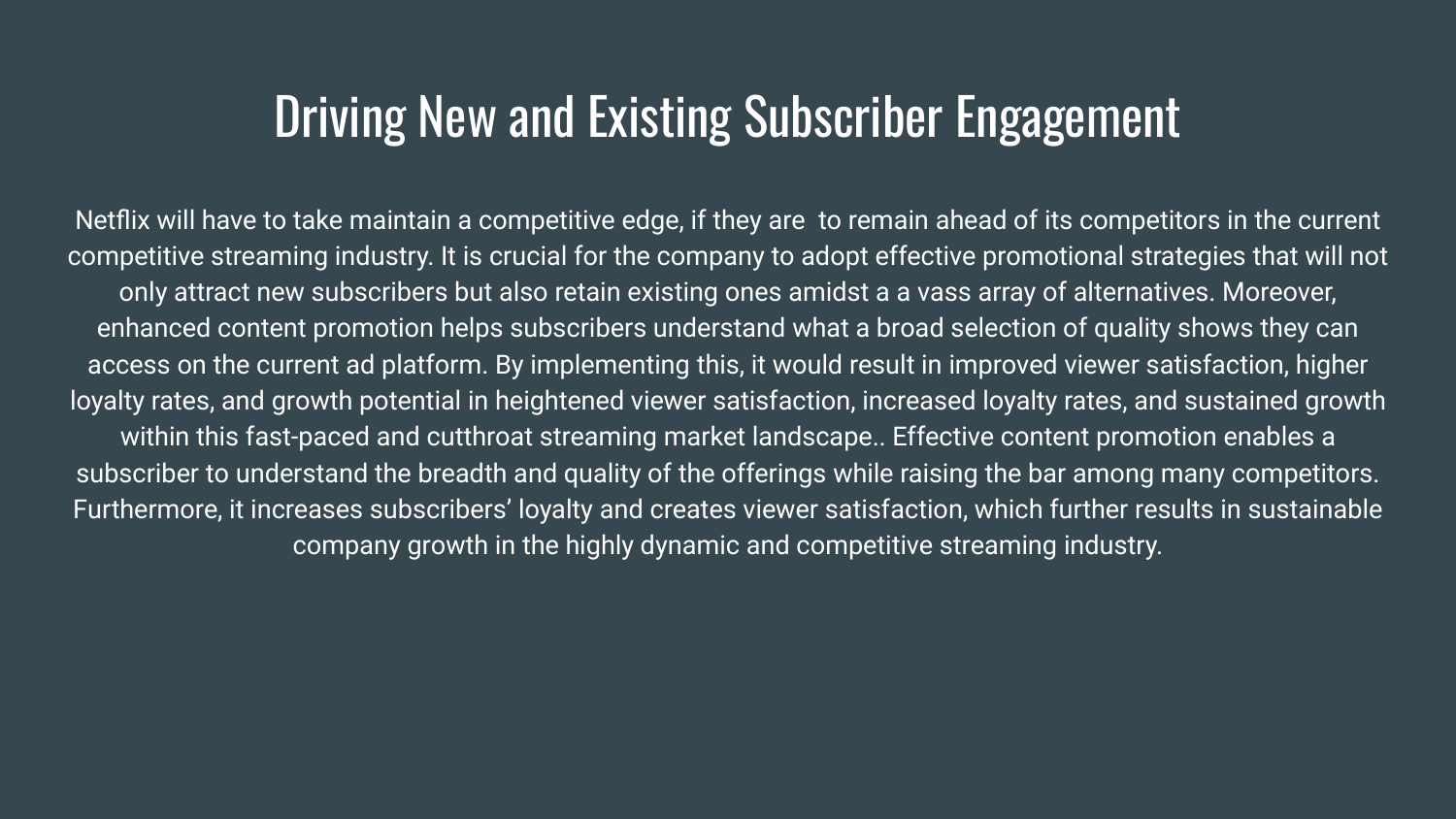

# Driving New and Existing Subscriber Engagement
Netflix will have to take maintain a competitive edge, if they are  to remain ahead of its competitors in the current competitive streaming industry. It is crucial for the company to adopt effective promotional strategies that will not only attract new subscribers but also retain existing ones amidst a a vass array of alternatives. Moreover, enhanced content promotion helps subscribers understand what a broad selection of quality shows they can access on the current ad platform. By implementing this, it would result in improved viewer satisfaction, higher loyalty rates, and growth potential in heightened viewer satisfaction, increased loyalty rates, and sustained growth within this fast-paced and cutthroat streaming market landscape.. Effective content promotion enables a subscriber to understand the breadth and quality of the offerings while raising the bar among many competitors. Furthermore, it increases subscribers’ loyalty and creates viewer satisfaction, which further results in sustainable company growth in the highly dynamic and competitive streaming industry.